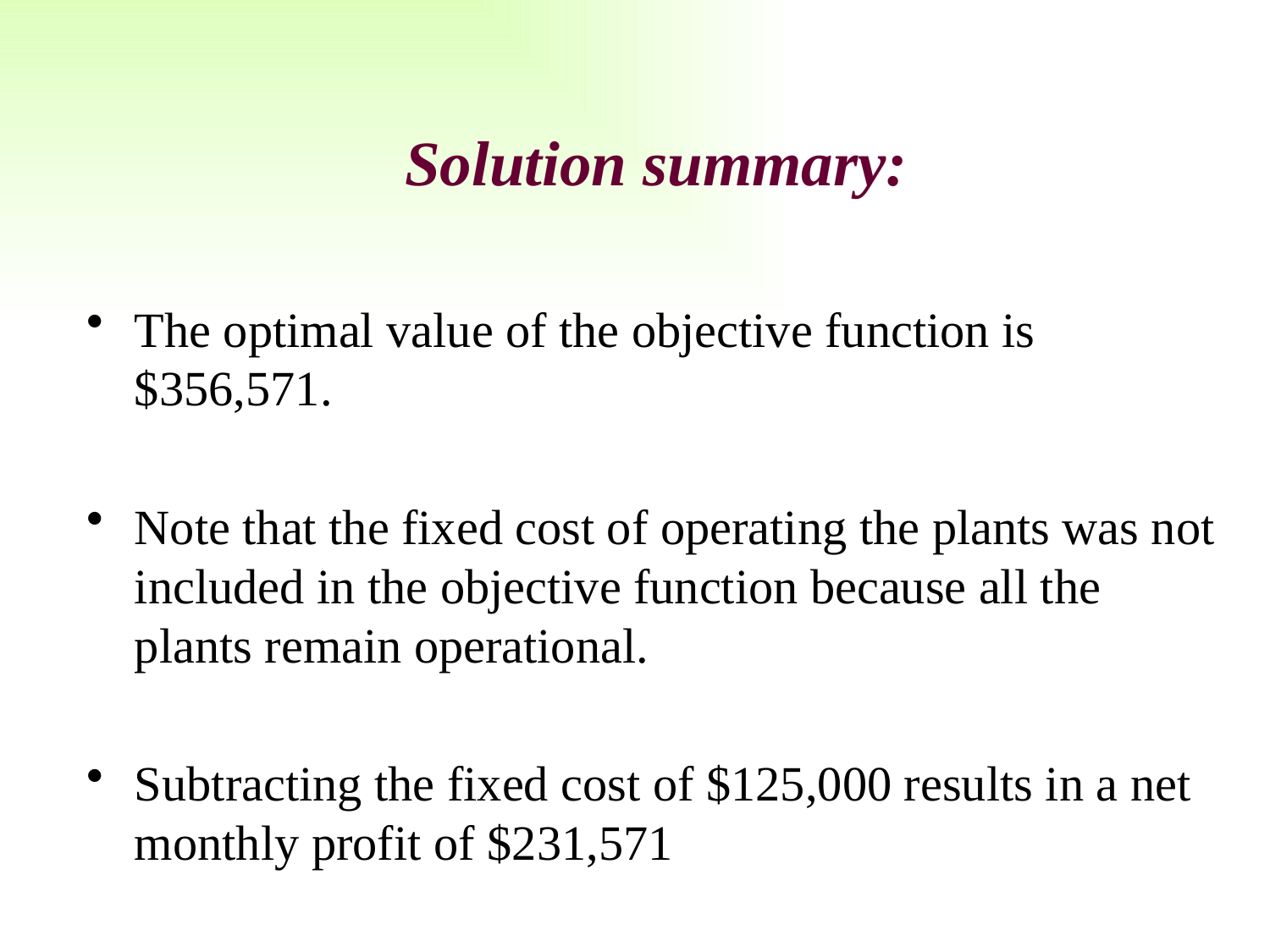

Solution summary:

The optimal value of the objective function is $356,571.

Note that the fixed cost of operating the plants was not included in the objective function because all the plants remain operational.

Subtracting the fixed cost of $125,000 results in a net monthly profit of $231,571